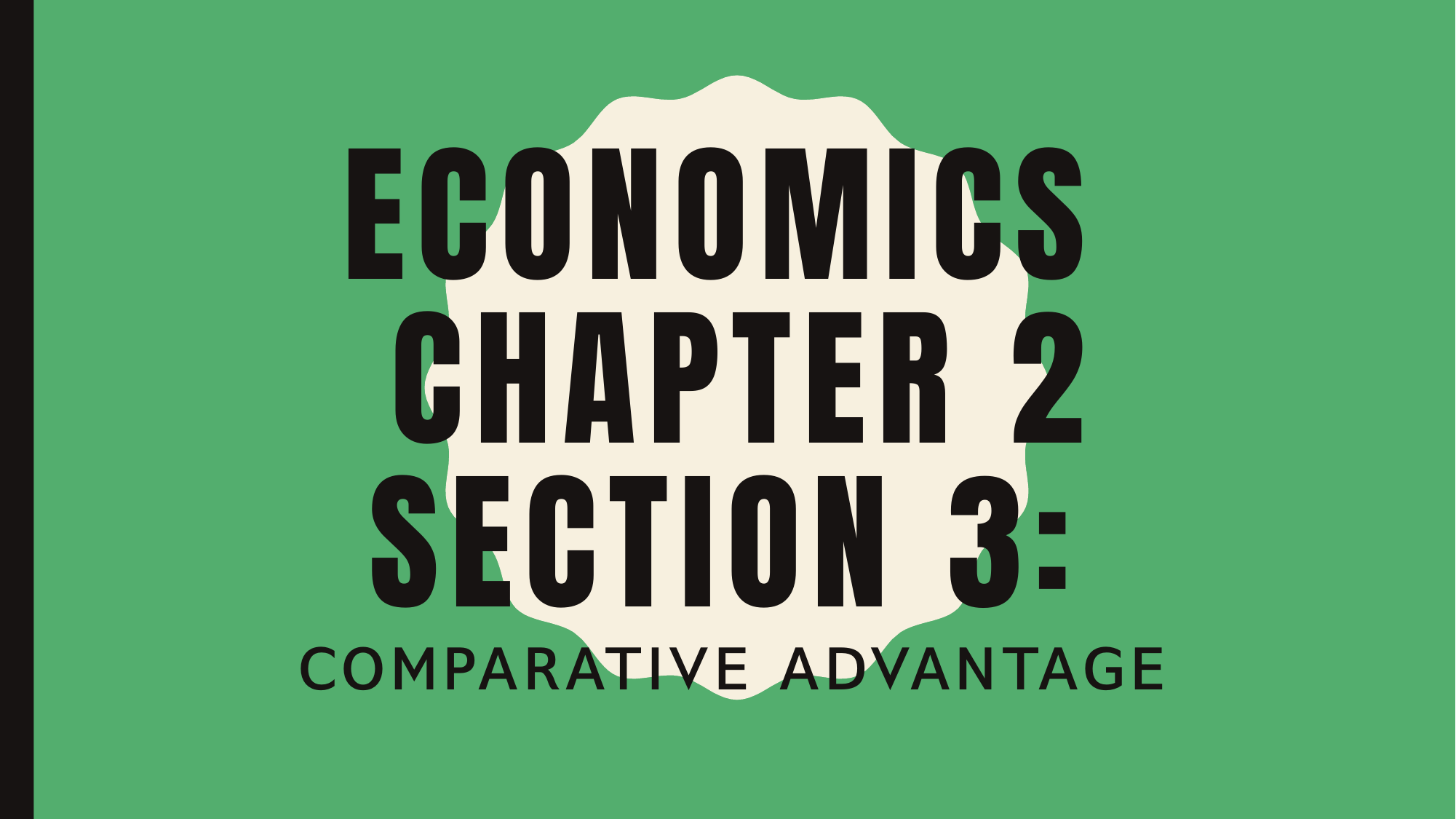

# Economics Chapter 2 Section 3:
Comparative advantage